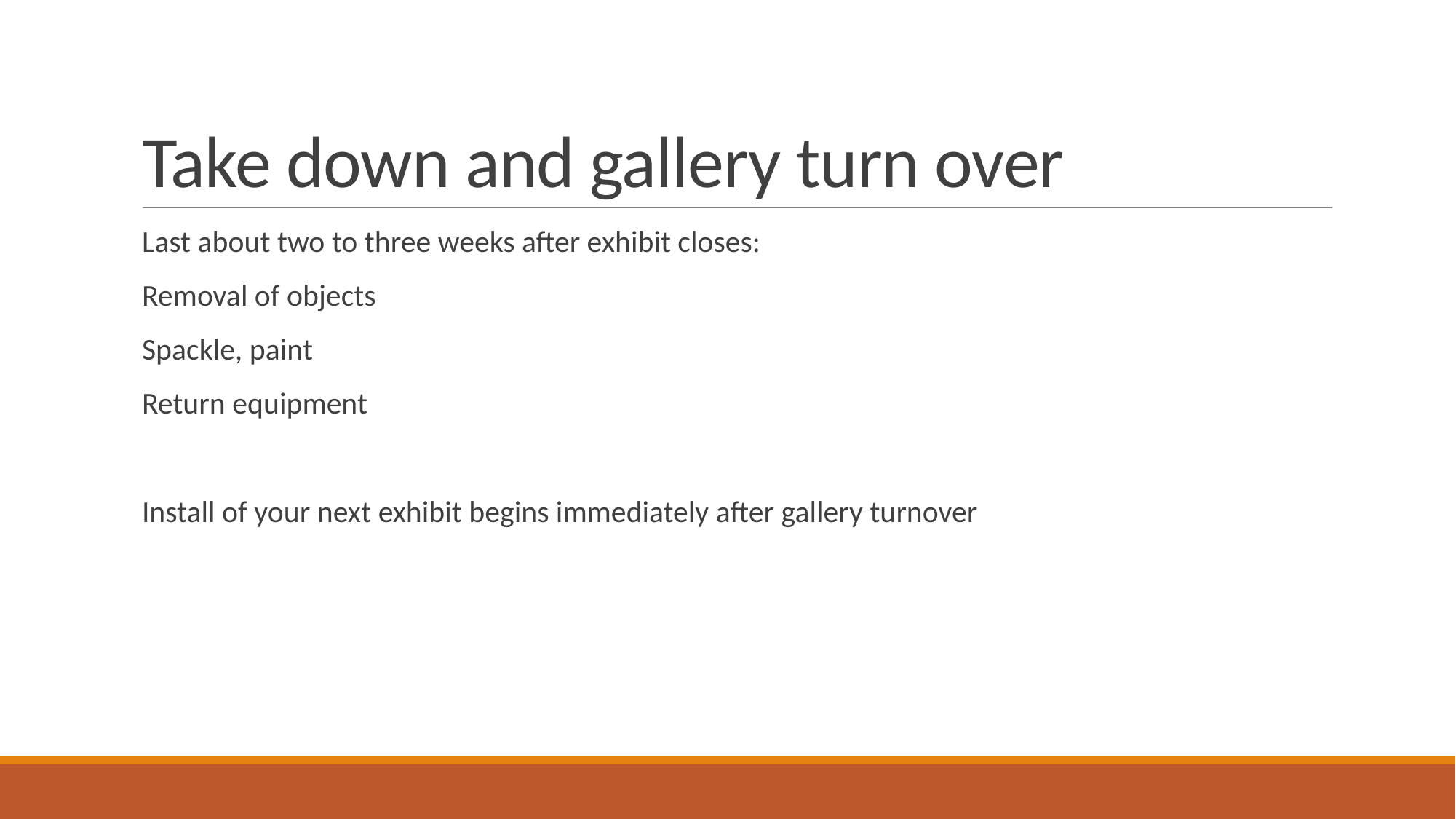

# Take down and gallery turn over
Last about two to three weeks after exhibit closes:
Removal of objects
Spackle, paint
Return equipment

Install of your next exhibit begins immediately after gallery turnover